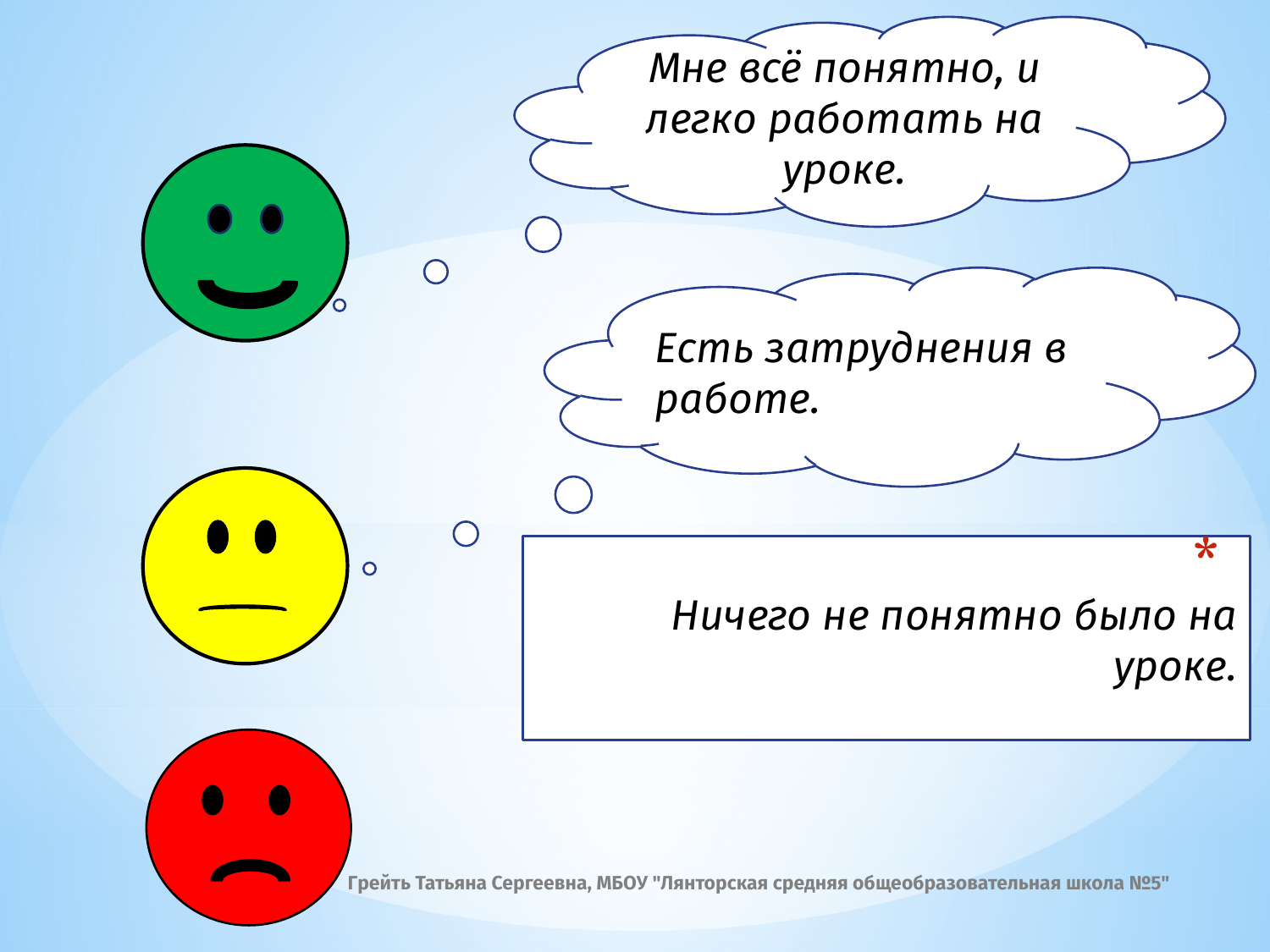

Мне всё понятно, и легко работать на уроке.

Есть затруднения в работе.

# Ничего не понятно было на уроке.

Грейть Татьяна Сергеевна, МБОУ "Лянторская средняя общеобразовательная школа №5"